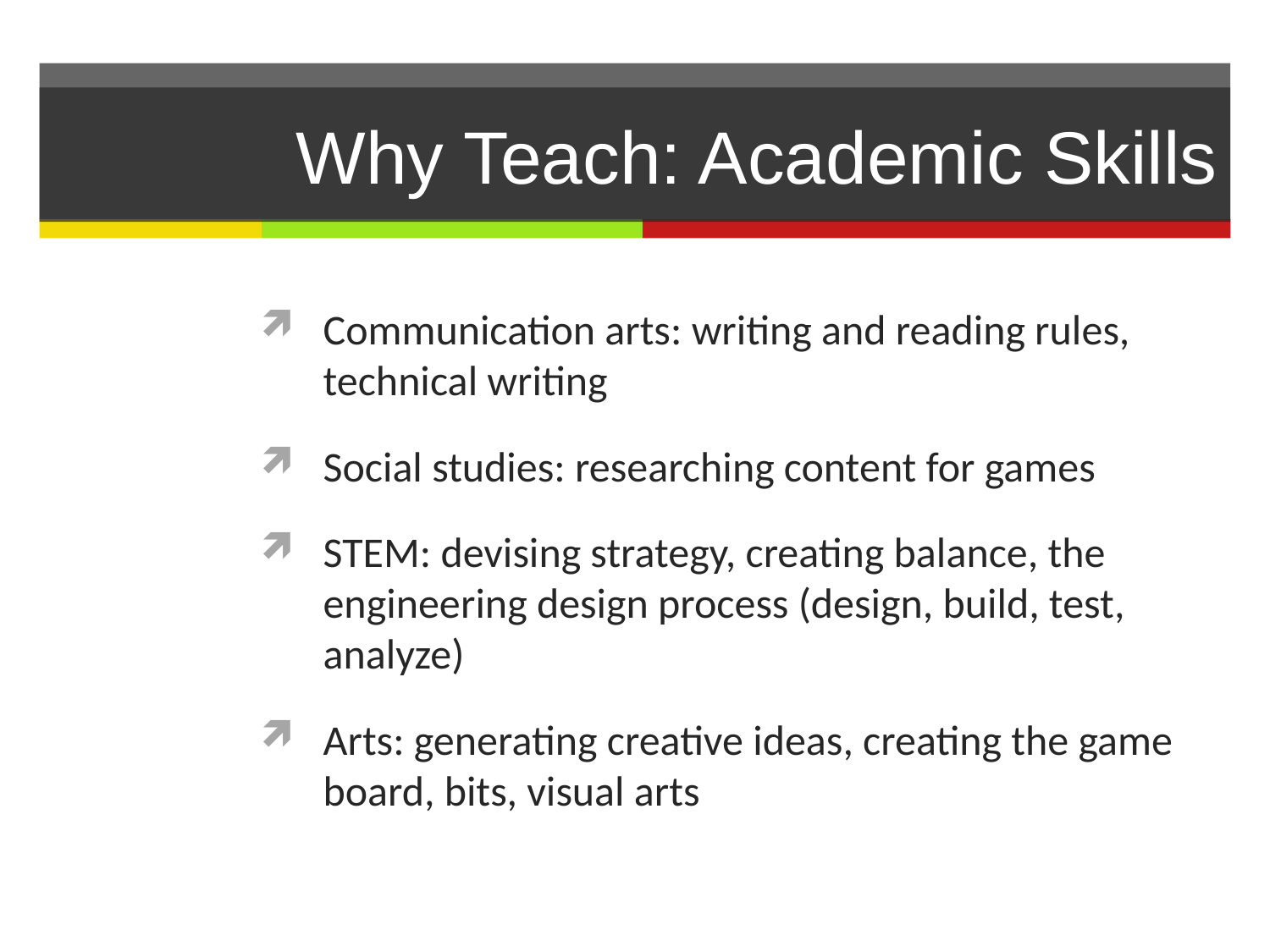

# Why Teach: Academic Skills
Communication arts: writing and reading rules, technical writing
Social studies: researching content for games
STEM: devising strategy, creating balance, the engineering design process (design, build, test, analyze)
Arts: generating creative ideas, creating the game board, bits, visual arts